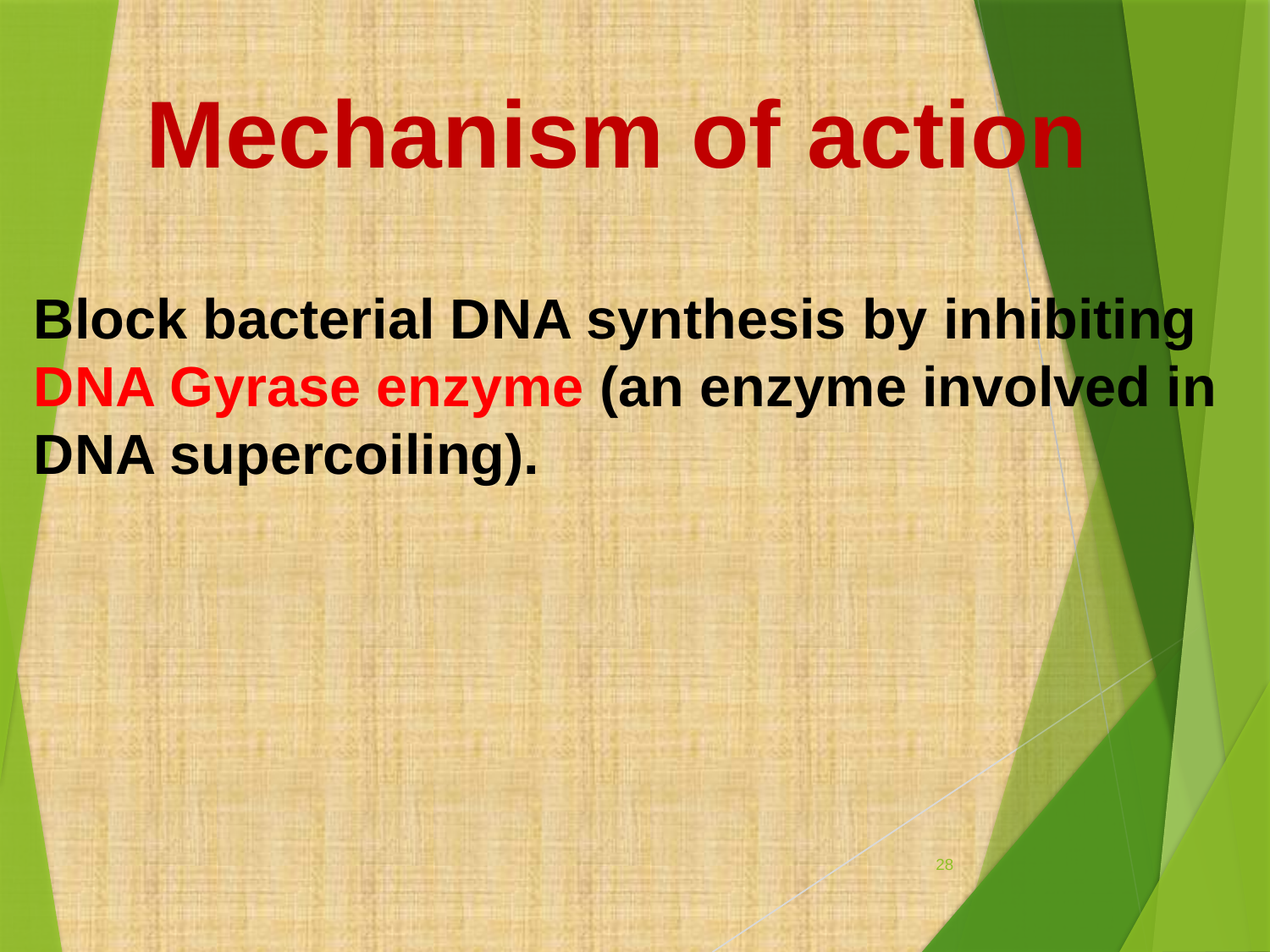

# Mechanism of action

Block bacterial DNA synthesis by inhibiting DNA Gyrase enzyme (an enzyme involved in DNA supercoiling).

28